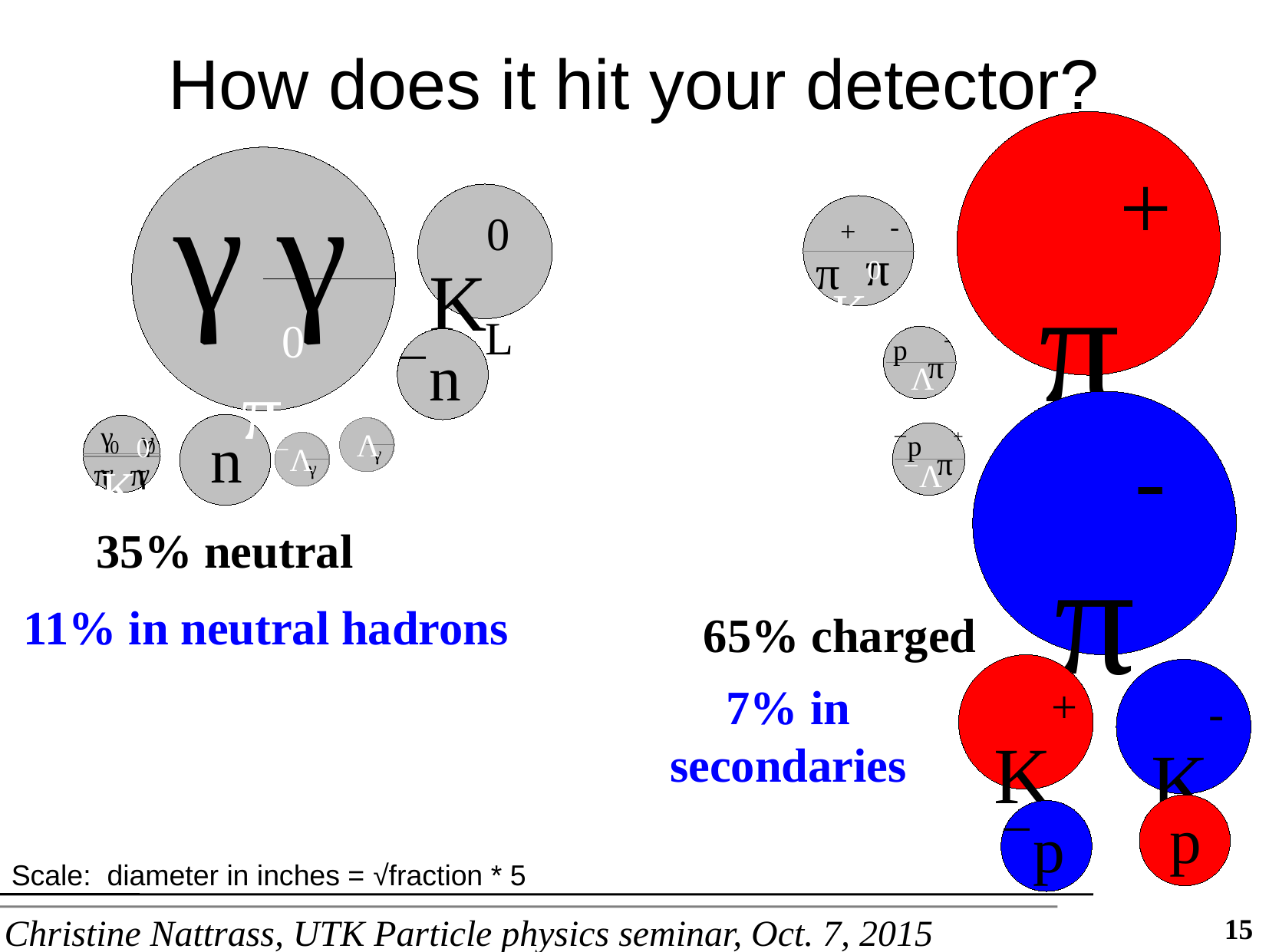

How does it hit your detector?

π+
γ
γ

L

K0
π-
π+
S
K0
π0
π-
p

n
Λ

S
γ
γ
n
π-

n
γ

π+
Λ
p

K0
γ
π0
π0

n

Λ
γ
γ
γ
Λ
γ
35% neutral
11% in neutral hadrons
65% charged

7% in secondaries
K+
K-
p

p
Scale:  diameter in inches = √fraction * 5